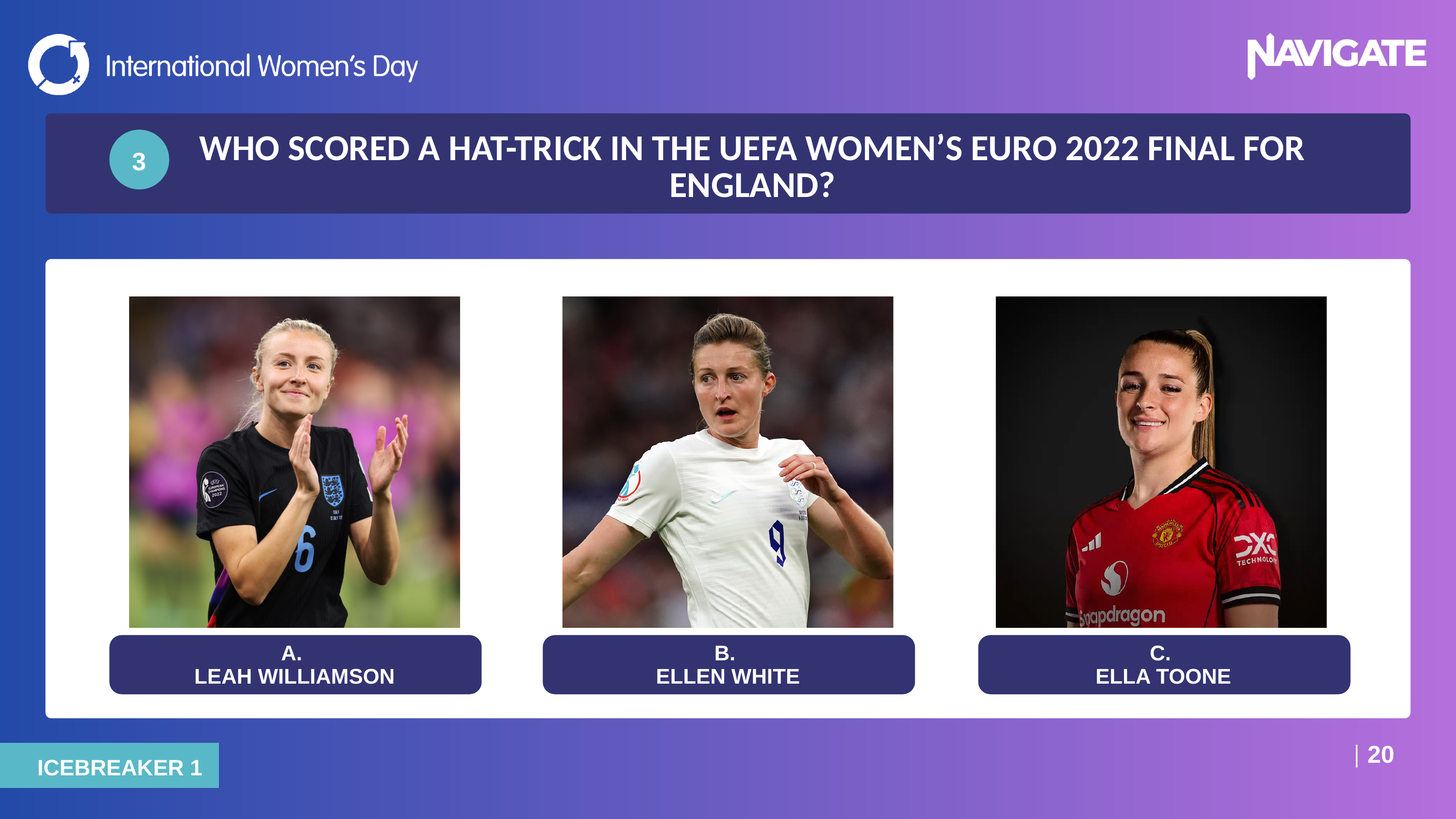

3
WHO SCORED A HAT-TRICK IN THE UEFA WOMEN’S EURO 2022 FINAL FOR ENGLAND?

A.
LEAH WILLIAMSON
B.
ELLEN WHITE
C.
ELLA TOONE
| 20

ICEBREAKER 1